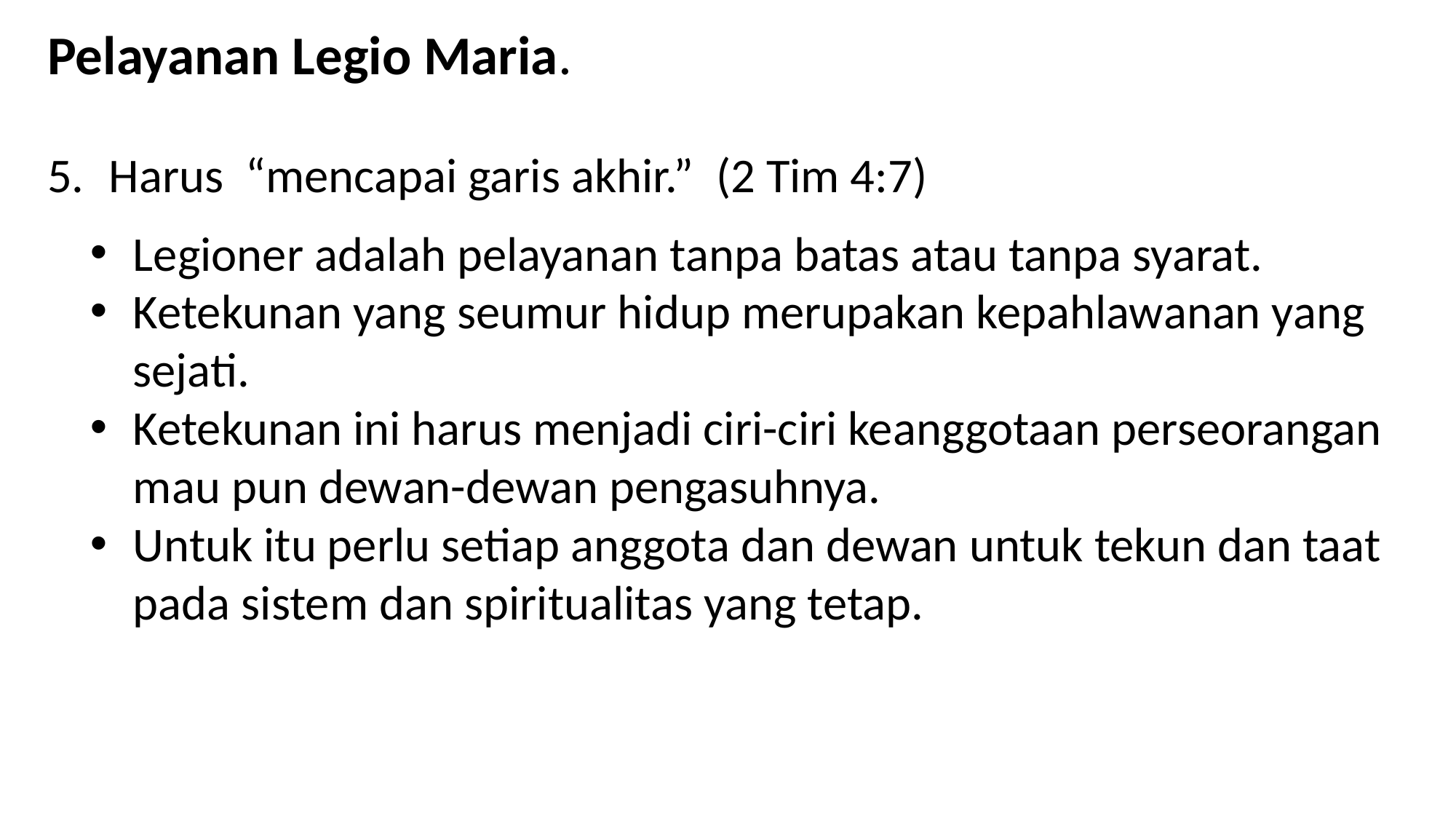

Pelayanan Legio Maria.

Harus  “mencapai garis akhir.”  (2 Tim 4:7)

Legioner adalah pelayanan tanpa batas atau tanpa syarat.
Ketekunan yang seumur hidup merupakan kepahlawanan yang sejati.
Ketekunan ini harus menjadi ciri-ciri keanggotaan perseorangan mau pun dewan-dewan pengasuhnya.
Untuk itu perlu setiap anggota dan dewan untuk tekun dan taat pada sistem dan spiritualitas yang tetap.